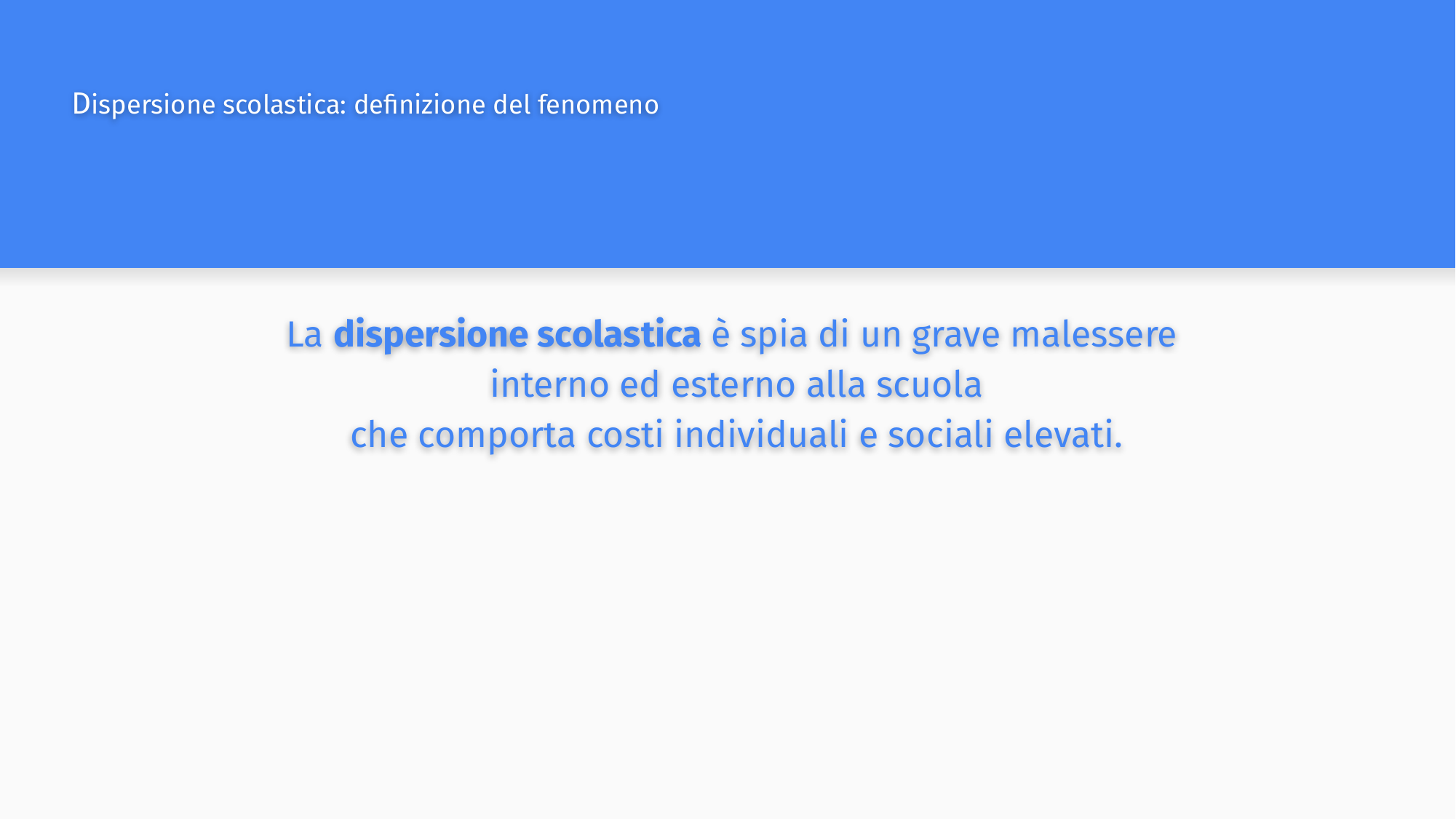

# Dispersione scolastica: definizione del fenomeno

La dispersione scolastica è spia di un grave malessere
interno ed esterno alla scuola
che comporta costi individuali e sociali elevati.